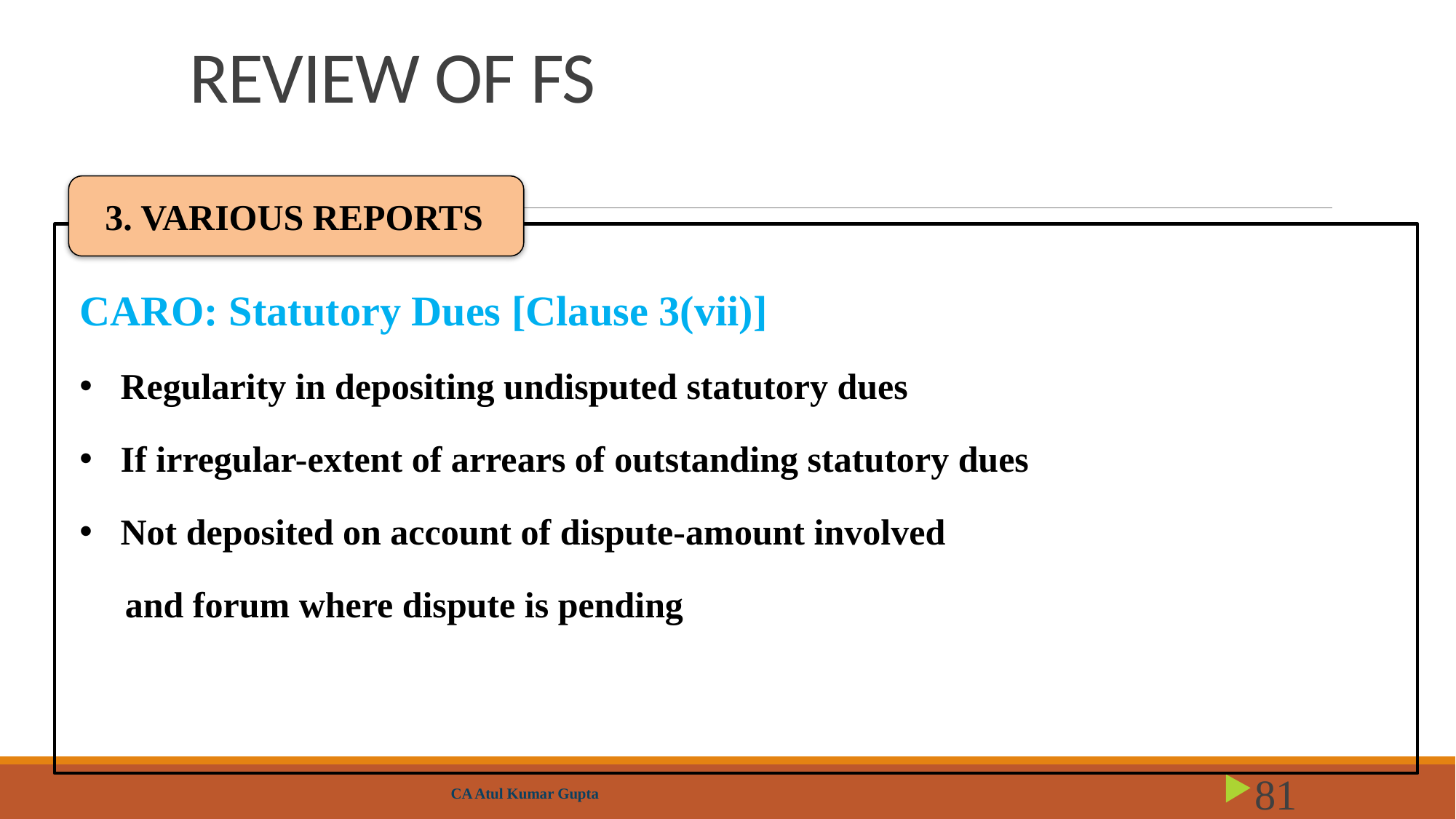

# REVIEW OF FS
3. VARIOUS REPORTS

CARO: Statutory Dues [Clause 3(vii)]
Regularity in depositing undisputed statutory dues
If irregular-extent of arrears of outstanding statutory dues
Not deposited on account of dispute-amount involved
     and forum where dispute is pending
CA Atul Kumar Gupta
81